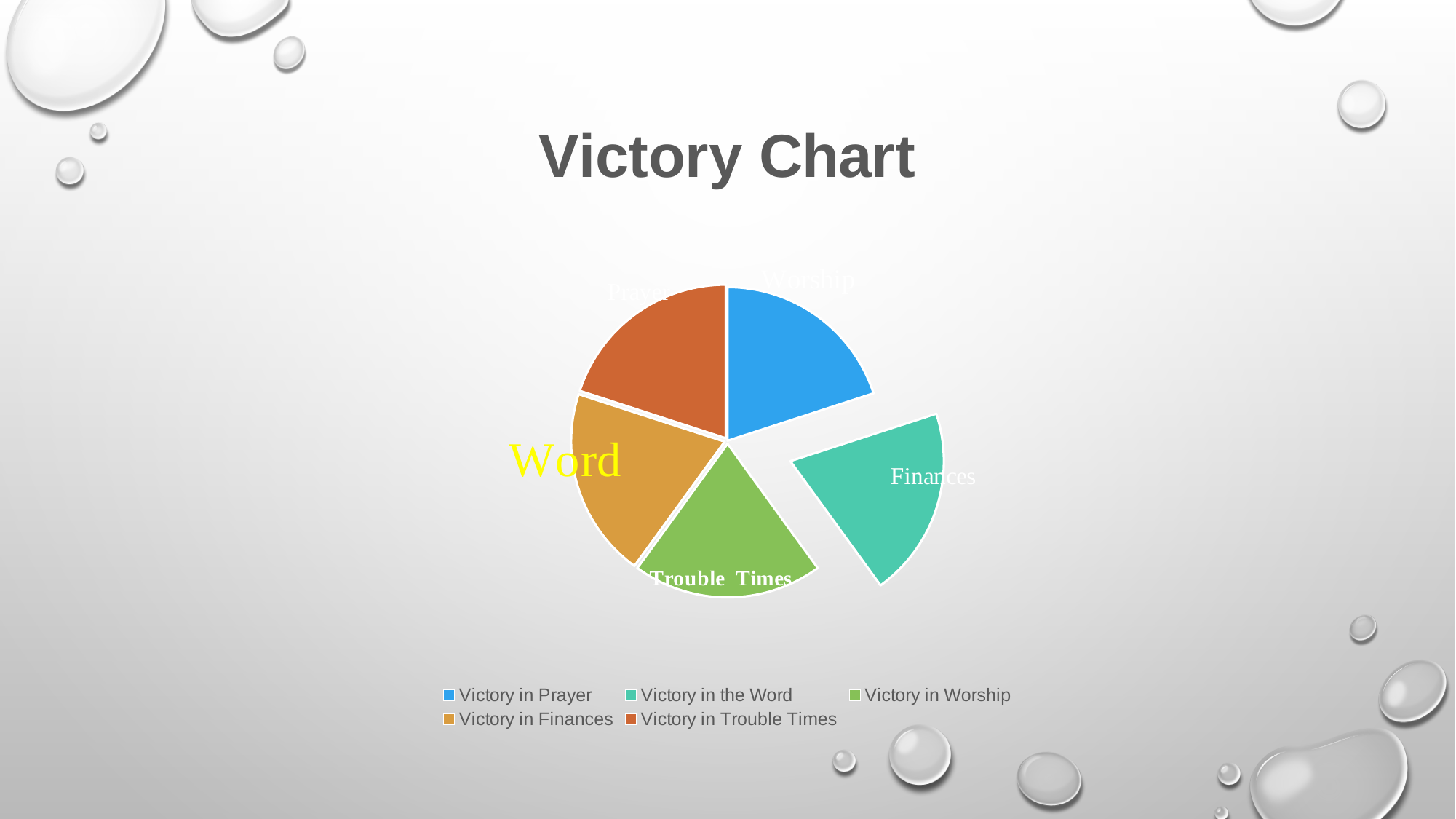

### Chart: Victory Chart

| Category | Column1 |
|---|---|
| Victory in Prayer  | 20.0 |
| Victory in the Word  | 20.0 |
| Victory in Worship | 20.0 |
| Victory in Finances | 20.0 |
| Victory in Trouble Times | 20.0 |